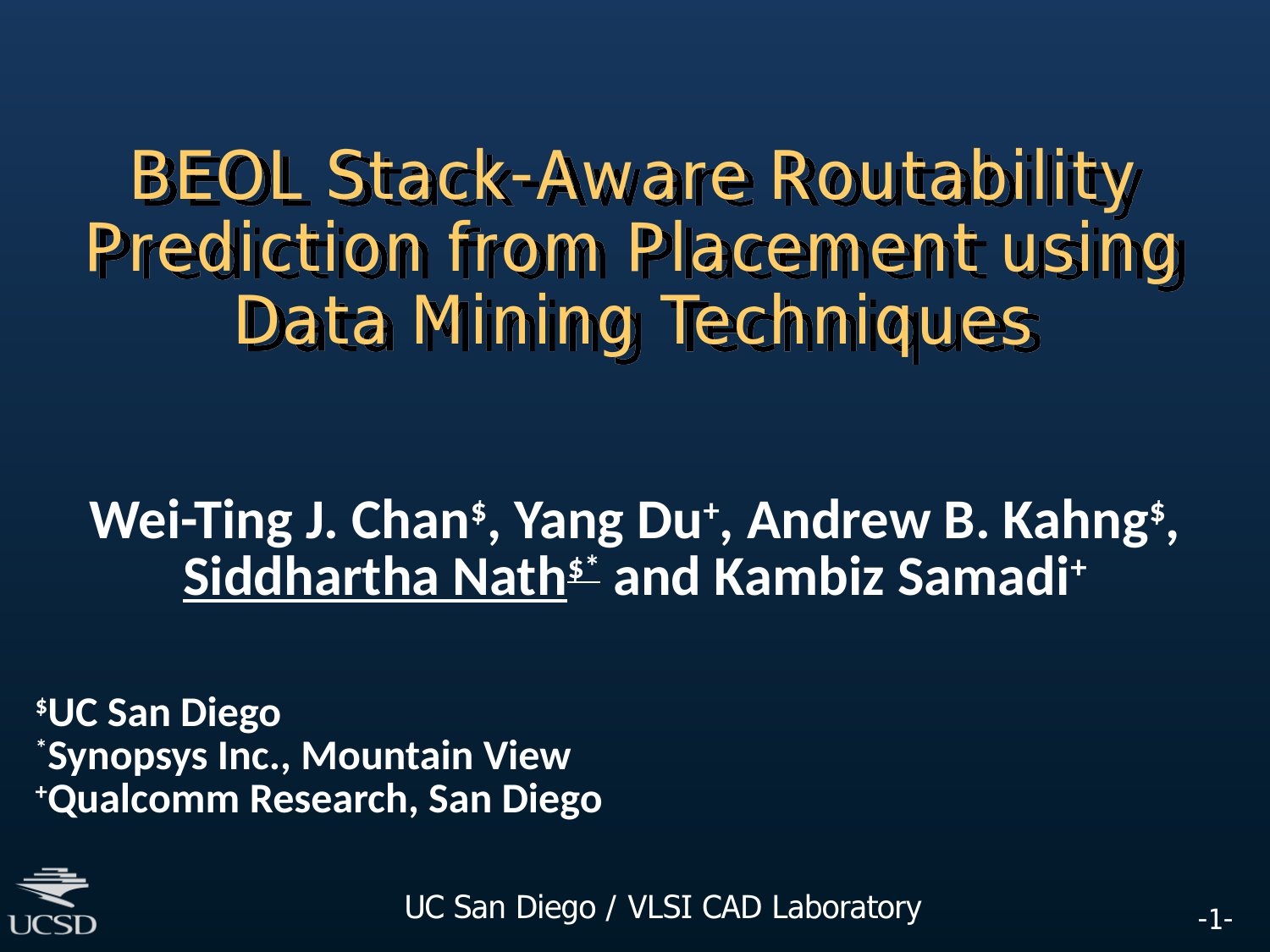

# BEOL Stack-Aware Routability Prediction from Placement using Data Mining Techniques
Wei-Ting J. Chan$, Yang Du+, Andrew B. Kahng$, Siddhartha Nath$* and Kambiz Samadi+
$UC San Diego
*Synopsys Inc., Mountain View
+Qualcomm Research, San Diego